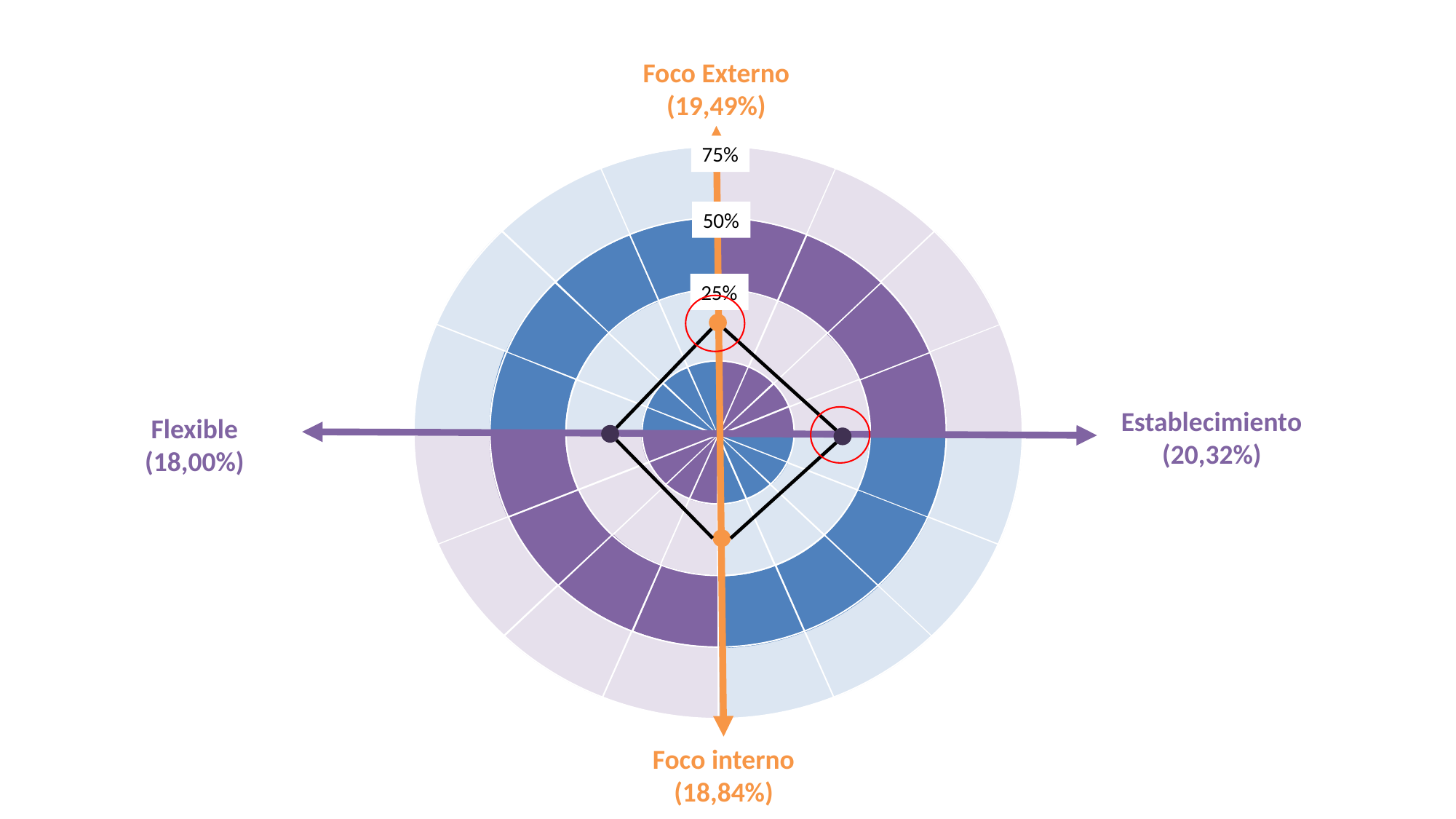

Foco Externo (19,49%)
75%

50%
25%

Establecimiento (20,32%)
Flexible (18,00%)

Foco interno (18,84%)